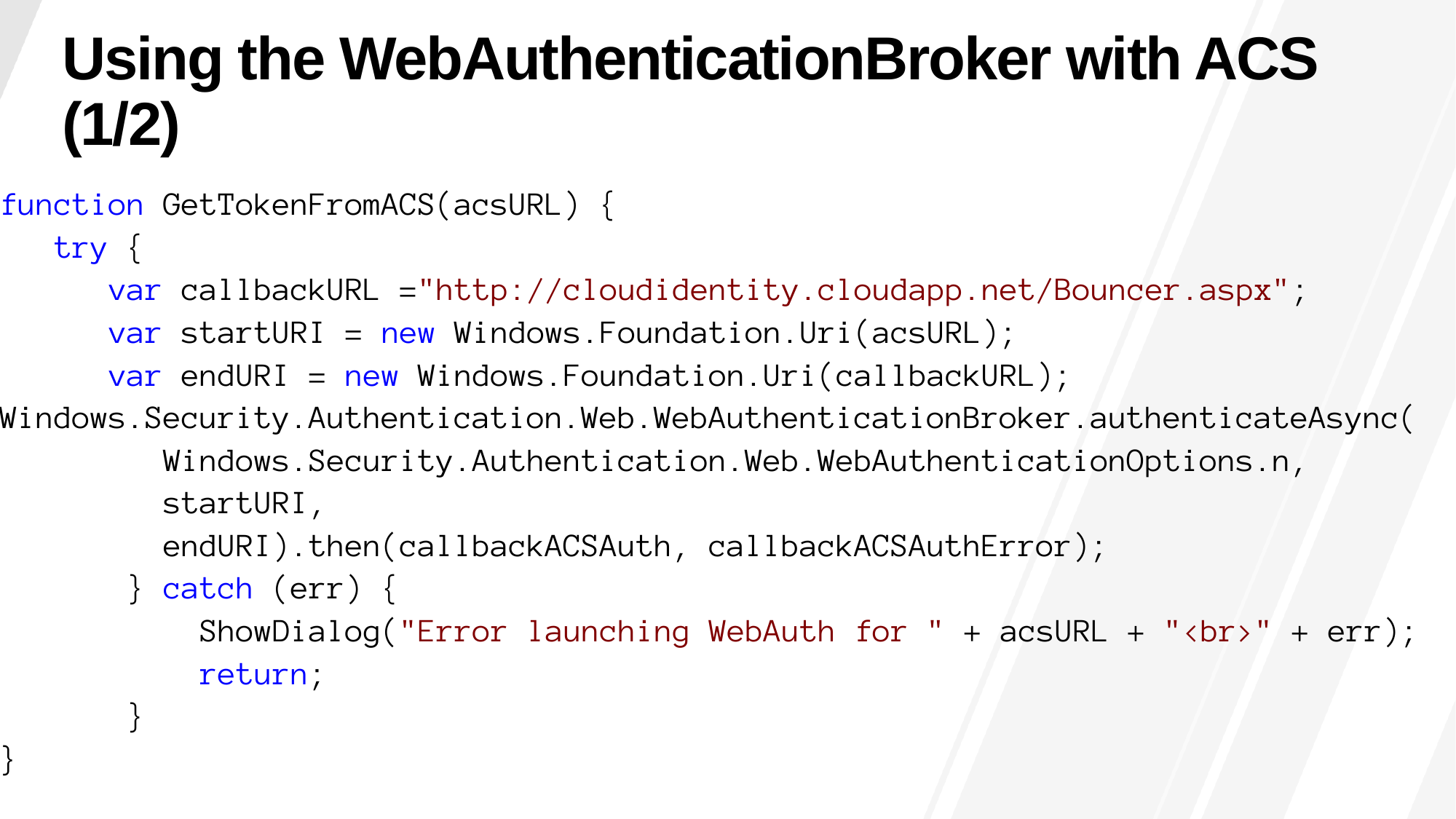

# Using the WebAuthenticationBroker with ACS (1/2)
function GetTokenFromACS(acsURL) {
   try {
      var callbackURL ="http://cloudidentity.cloudapp.net/Bouncer.aspx";
      var startURI = new Windows.Foundation.Uri(acsURL);
      var endURI = new Windows.Foundation.Uri(callbackURL);
Windows.Security.Authentication.Web.WebAuthenticationBroker.authenticateAsync(
         Windows.Security.Authentication.Web.WebAuthenticationOptions.n,
         startURI,
         endURI).then(callbackACSAuth, callbackACSAuthError);
       } catch (err) {
           ShowDialog("Error launching WebAuth for " + acsURL + "<br>" + err);
           return;
       }
}